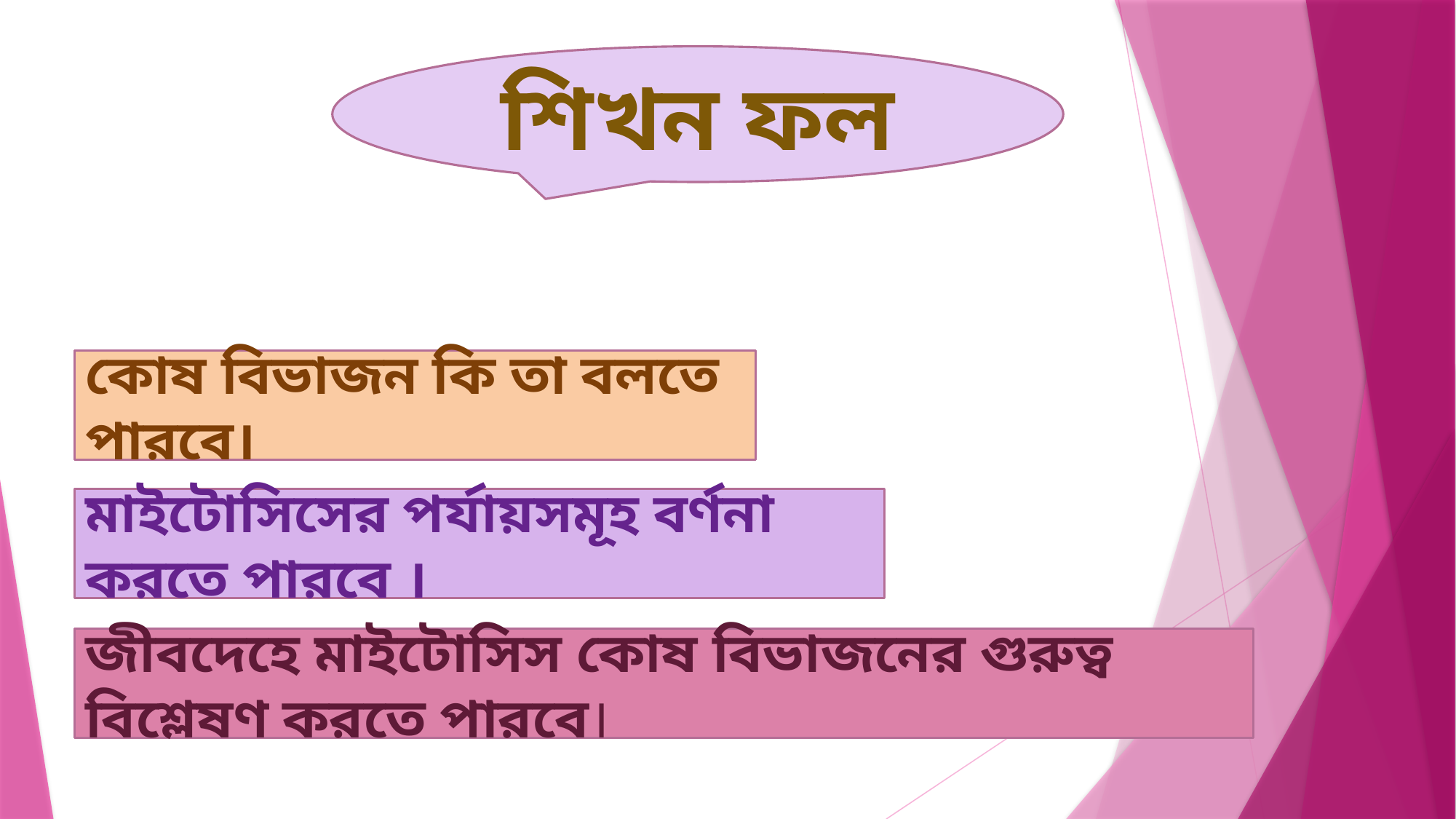

শিখন ফল
কোষ বিভাজন কি তা বলতে পারবে।
মাইটোসিসের পর্যায়সমূহ বর্ণনা করতে পারবে ।
জীবদেহে মাইটোসিস কোষ বিভাজনের গুরুত্ব বিশ্লেষণ করতে পারবে।